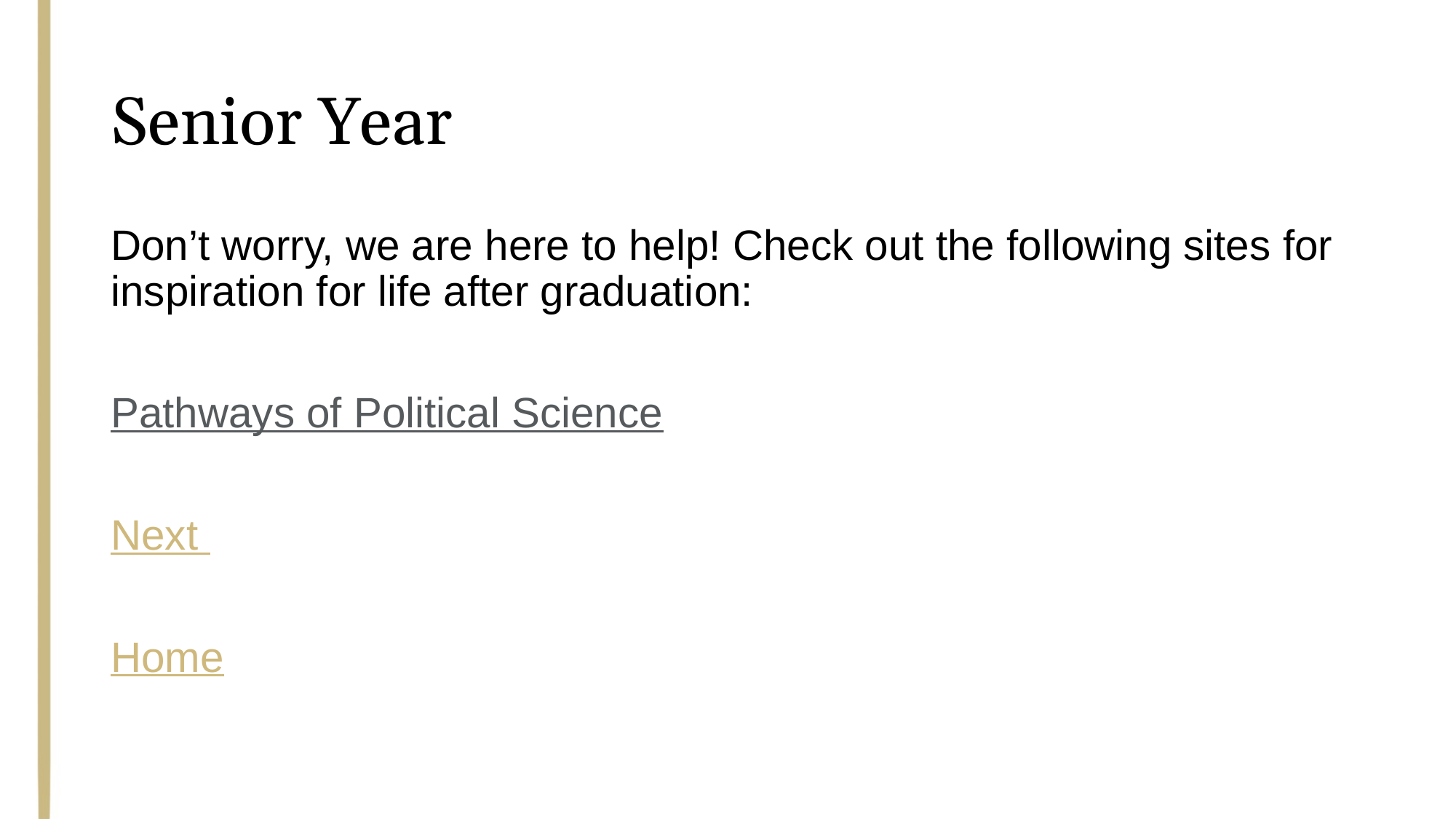

# Senior Year
Don’t worry, we are here to help! Check out the following sites for inspiration for life after graduation:

Pathways of Political Science

Next

Home